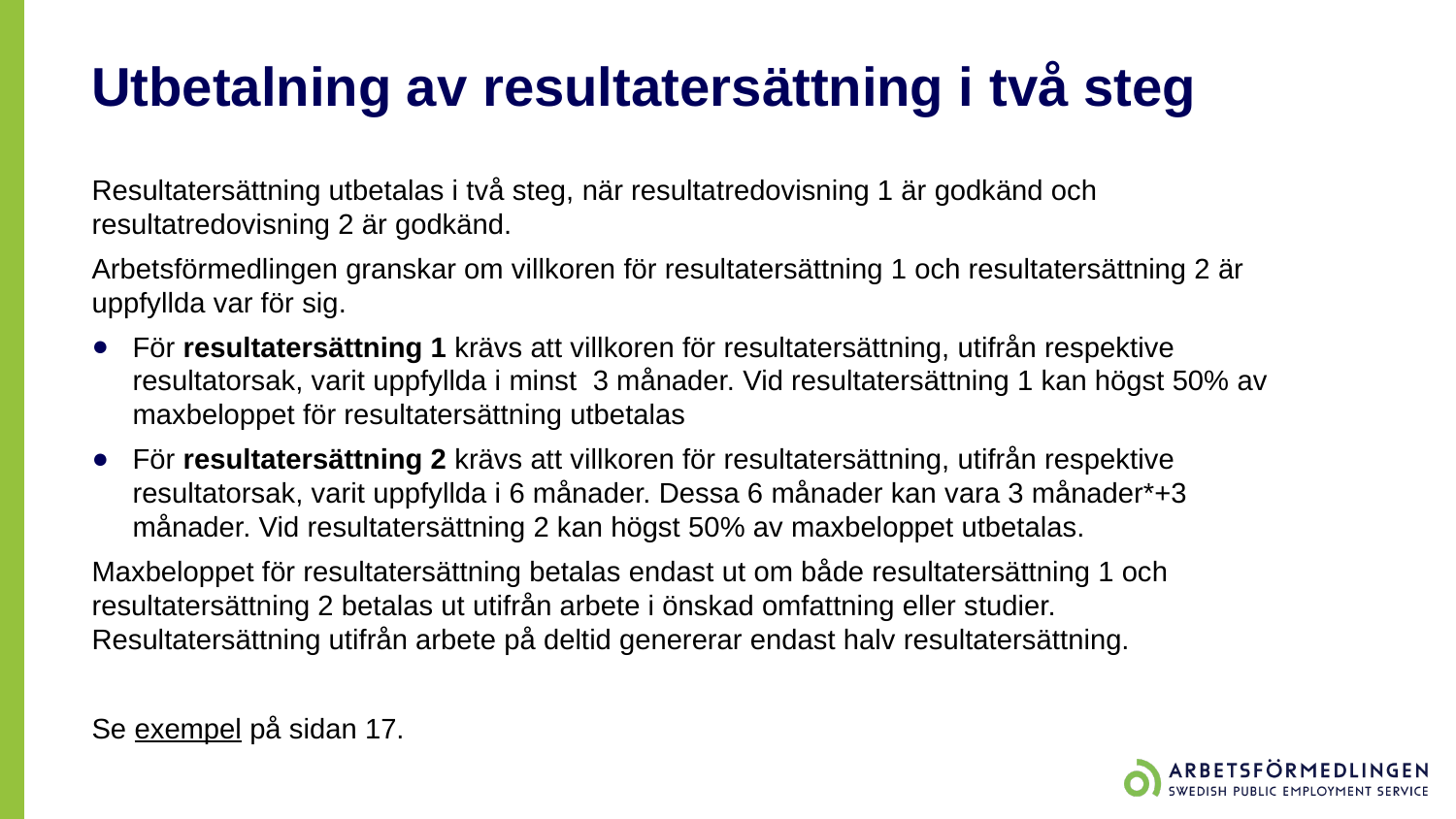

# Utbetalning av resultatersättning i två steg
Resultatersättning utbetalas i två steg, när resultatredovisning 1 är godkänd och resultatredovisning 2 är godkänd.
Arbetsförmedlingen granskar om villkoren för resultatersättning 1 och resultatersättning 2 är uppfyllda var för sig.
För resultatersättning 1 krävs att villkoren för resultatersättning, utifrån respektive resultatorsak, varit uppfyllda i minst  3 månader. Vid resultatersättning 1 kan högst 50% av maxbeloppet för resultatersättning utbetalas
För resultatersättning 2 krävs att villkoren för resultatersättning, utifrån respektive resultatorsak, varit uppfyllda i 6 månader. Dessa 6 månader kan vara 3 månader*+3 månader. Vid resultatersättning 2 kan högst 50% av maxbeloppet utbetalas.
Maxbeloppet för resultatersättning betalas endast ut om både resultatersättning 1 och resultatersättning 2 betalas ut utifrån arbete i önskad omfattning eller studier. Resultatersättning utifrån arbete på deltid genererar endast halv resultatersättning.

Se exempel på sidan 17.